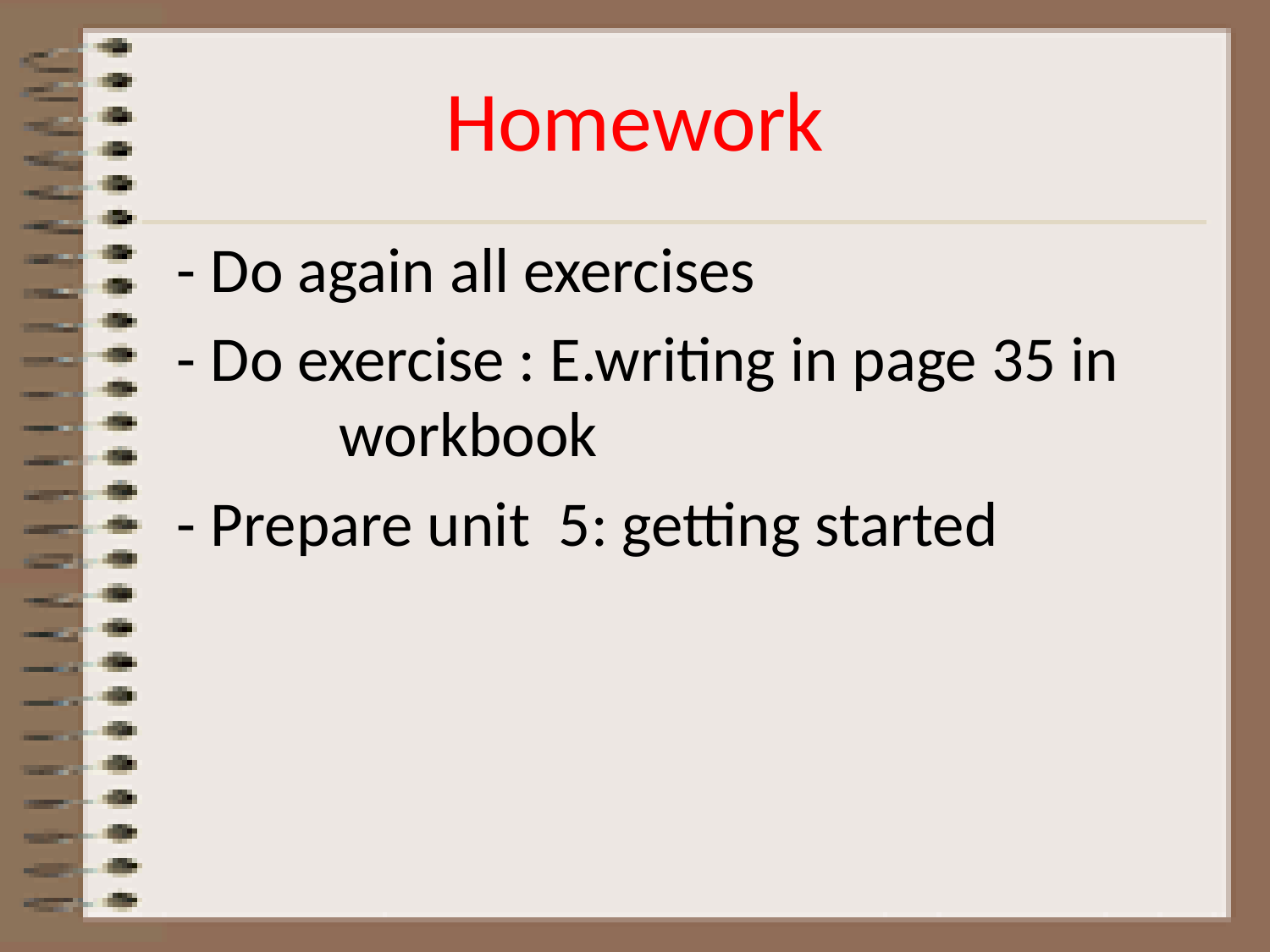

# Homework
       - Do again all exercises
       - Do exercise : E.writing in page 35 in                     workbook
       - Prepare unit  5: getting started